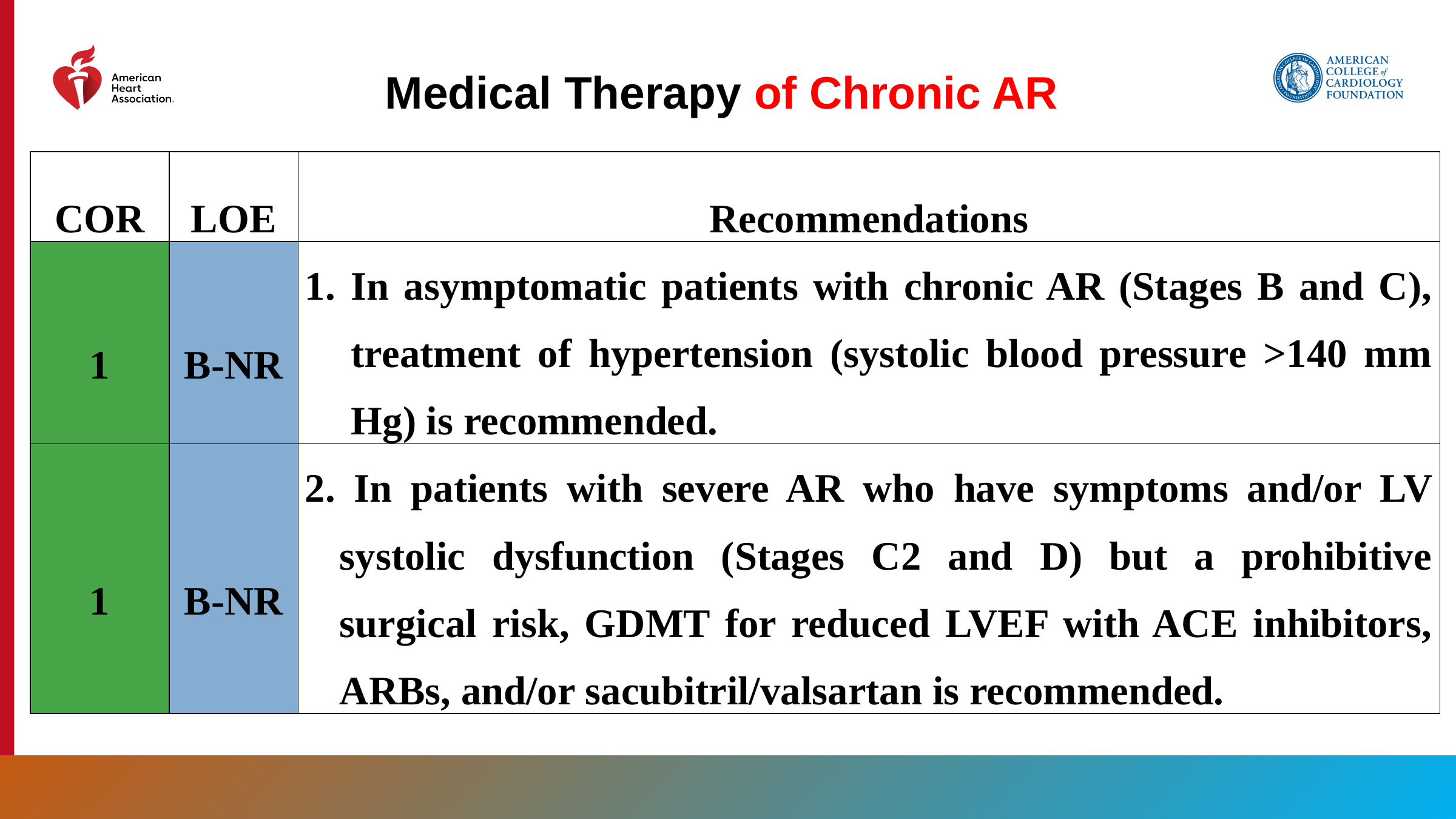

# Medical Therapy of Chronic AR
| COR | LOE | Recommendations |
| --- | --- | --- |
| 1 | B-NR | In asymptomatic patients with chronic AR (Stages B and C), treatment of hypertension (systolic blood pressure >140 mm Hg) is recommended. |
| 1 | B-NR | 2. In patients with severe AR who have symptoms and/or LV systolic dysfunction (Stages C2 and D) but a prohibitive surgical risk, GDMT for reduced LVEF with ACE inhibitors, ARBs, and/or sacubitril/valsartan is recommended. |
80